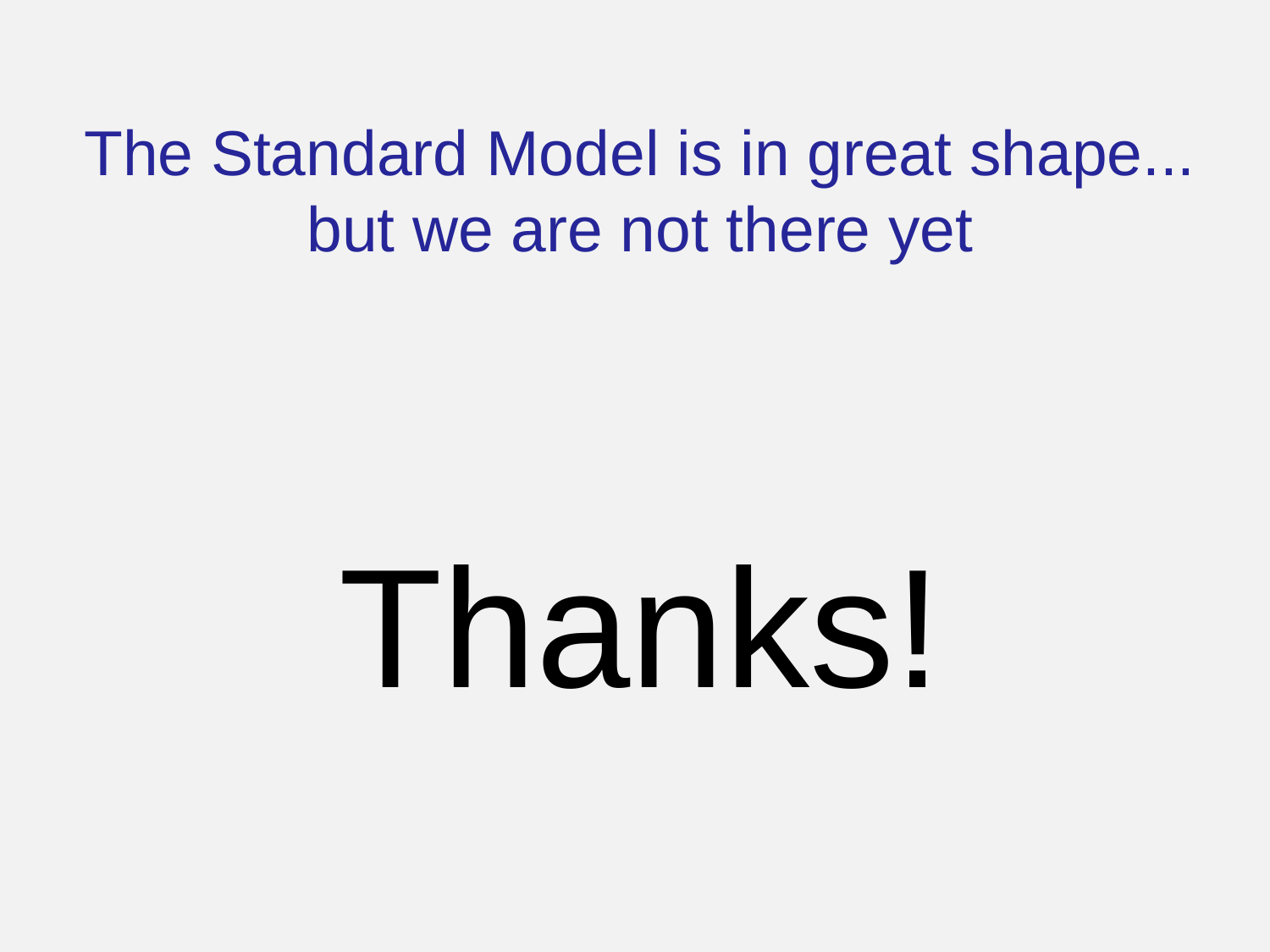

The Standard Model is in great shape... but we are not there yet
Thanks!